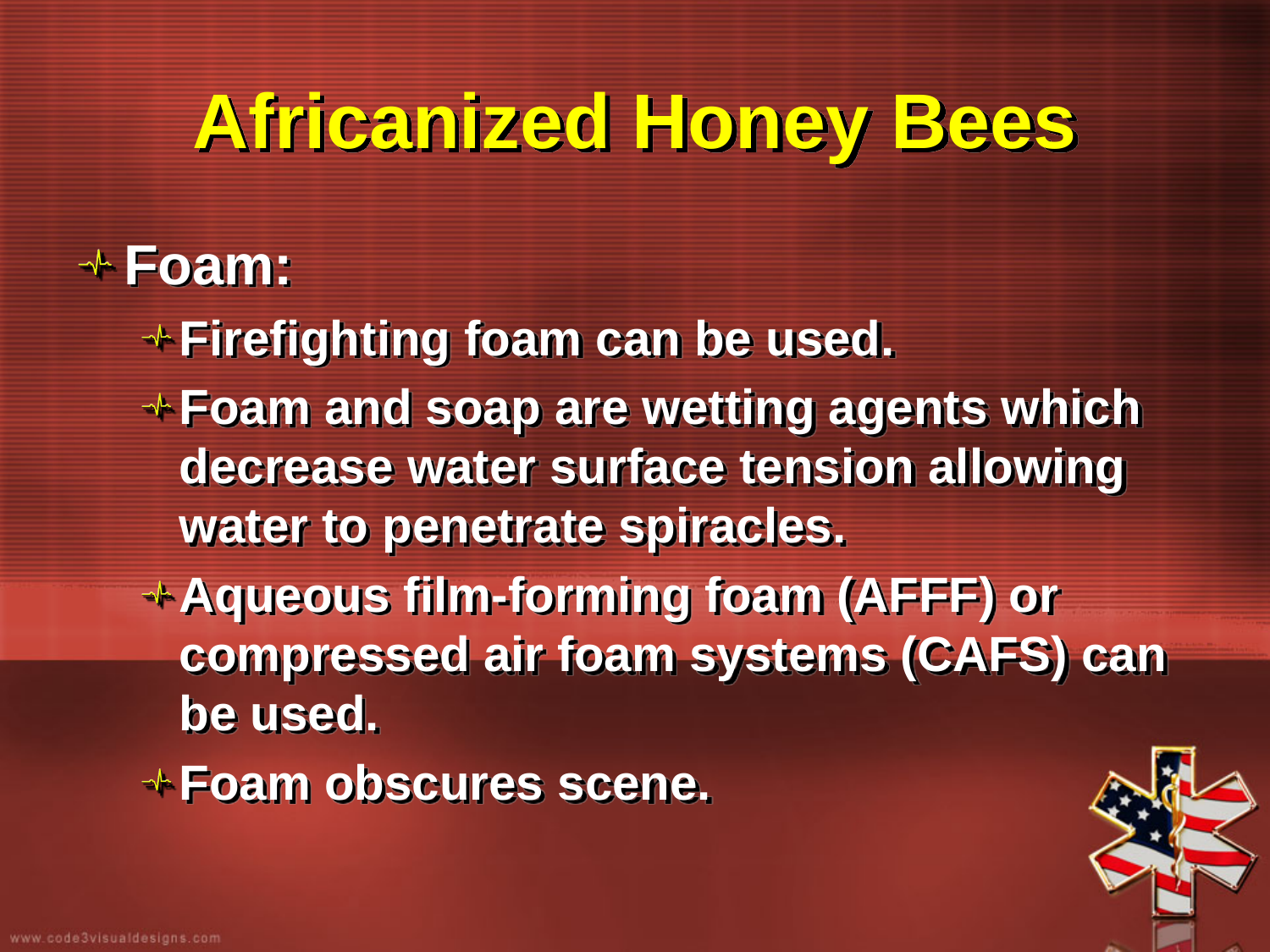

# Africanized Honey Bees
Foam:
Firefighting foam can be used.
Foam and soap are wetting agents which decrease water surface tension allowing water to penetrate spiracles.
Aqueous film-forming foam (AFFF) or compressed air foam systems (CAFS) can be used.
Foam obscures scene.